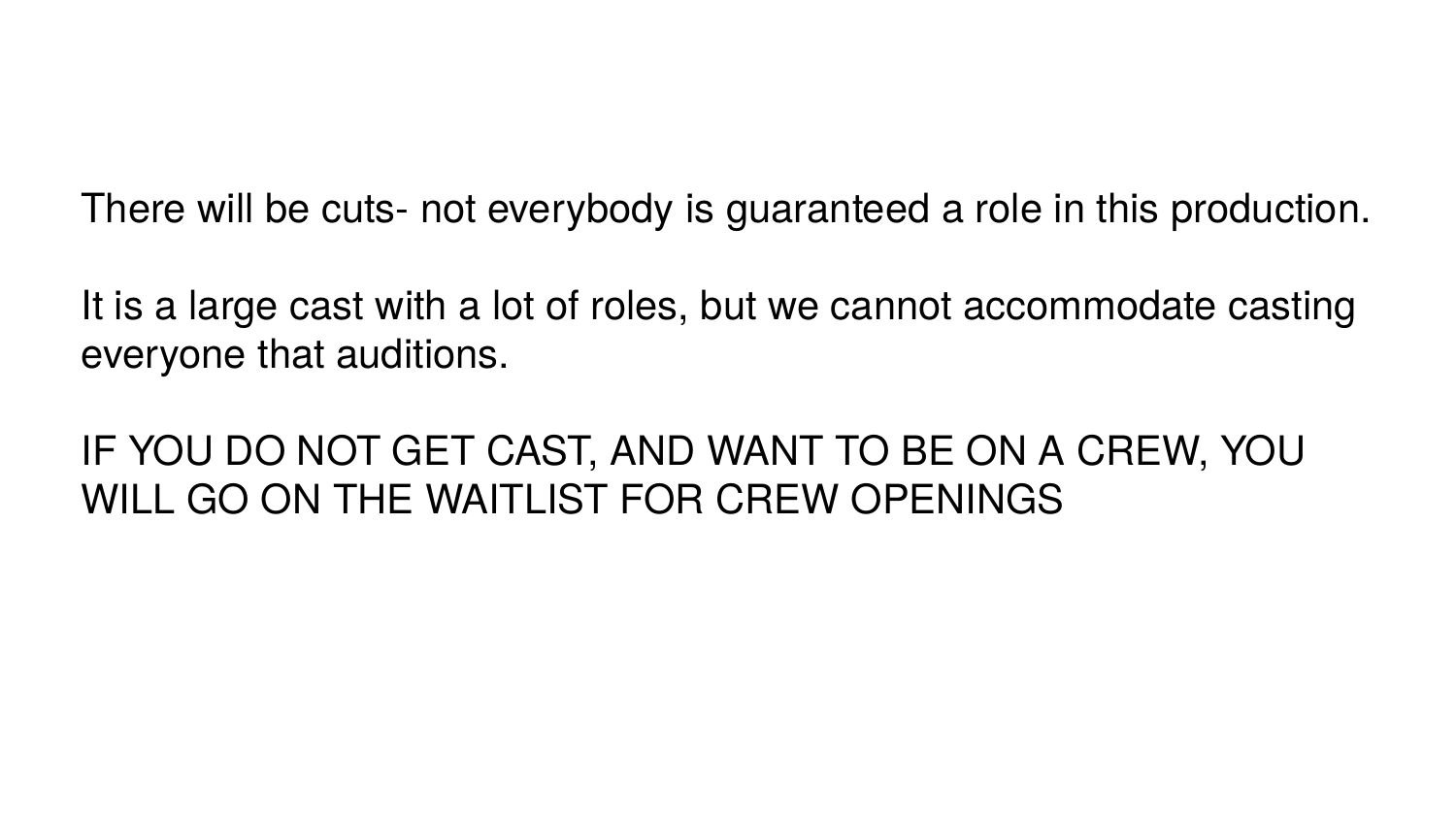

# There will be cuts- not everybody is guaranteed a role in this production. It is a large cast with a lot of roles, but we cannot accommodate casting everyone that auditions. IF YOU DO NOT GET CAST, AND WANT TO BE ON A CREW, YOU WILL GO ON THE WAITLIST FOR CREW OPENINGS